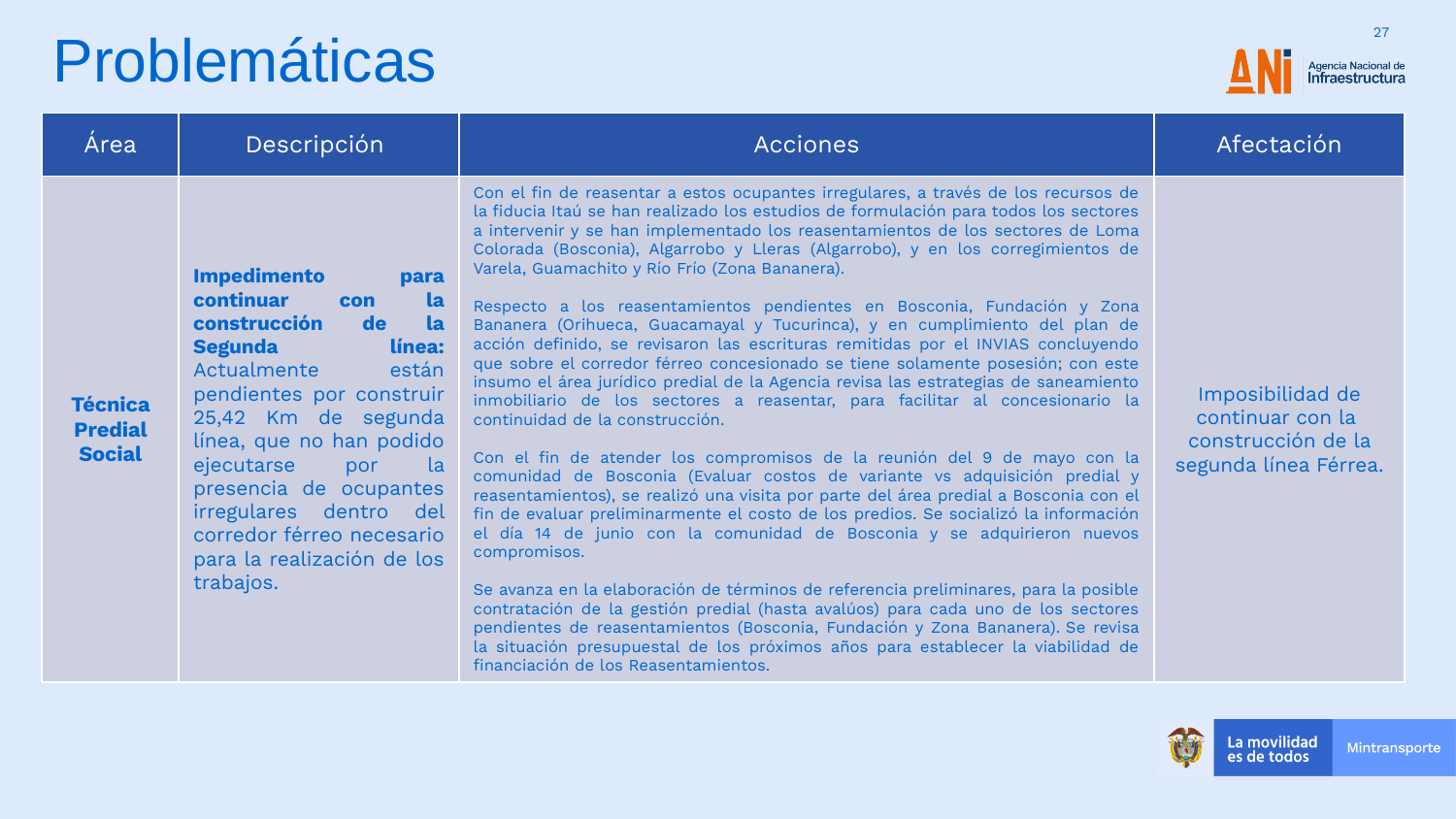

# Problemáticas
| Área | Descripción | Acciones | Afectación |
| --- | --- | --- | --- |
| Técnica Predial Social | Impedimento para continuar con la construcción de la Segunda línea: Actualmente están pendientes por construir 25,42 Km de segunda línea, que no han podido ejecutarse por la presencia de ocupantes irregulares dentro del corredor férreo necesario para la realización de los trabajos. | Con el fin de reasentar a estos ocupantes irregulares, a través de los recursos de la fiducia Itaú se han realizado los estudios de formulación para todos los sectores a intervenir y se han implementado los reasentamientos de los sectores de Loma Colorada (Bosconia), Algarrobo y Lleras (Algarrobo), y en los corregimientos de Varela, Guamachito y Río Frío (Zona Bananera).  Respecto a los reasentamientos pendientes en Bosconia, Fundación y Zona Bananera (Orihueca, Guacamayal y Tucurinca), y en cumplimiento del plan de acción definido, se revisaron las escrituras remitidas por el INVIAS concluyendo que sobre el corredor férreo concesionado se tiene solamente posesión; con este insumo el área jurídico predial de la Agencia revisa las estrategias de saneamiento inmobiliario de los sectores a reasentar, para facilitar al concesionario la continuidad de la construcción. Con el fin de atender los compromisos de la reunión del 9 de mayo con la comunidad de Bosconia (Evaluar costos de variante vs adquisición predial y reasentamientos), se realizó una visita por parte del área predial a Bosconia con el fin de evaluar preliminarmente el costo de los predios. Se socializó la información el día 14 de junio con la comunidad de Bosconia y se adquirieron nuevos compromisos. Se avanza en la elaboración de términos de referencia preliminares, para la posible contratación de la gestión predial (hasta avalúos) para cada uno de los sectores pendientes de reasentamientos (Bosconia, Fundación y Zona Bananera). Se revisa la situación presupuestal de los próximos años para establecer la viabilidad de financiación de los Reasentamientos. | Imposibilidad de continuar con la construcción de la segunda línea Férrea. |